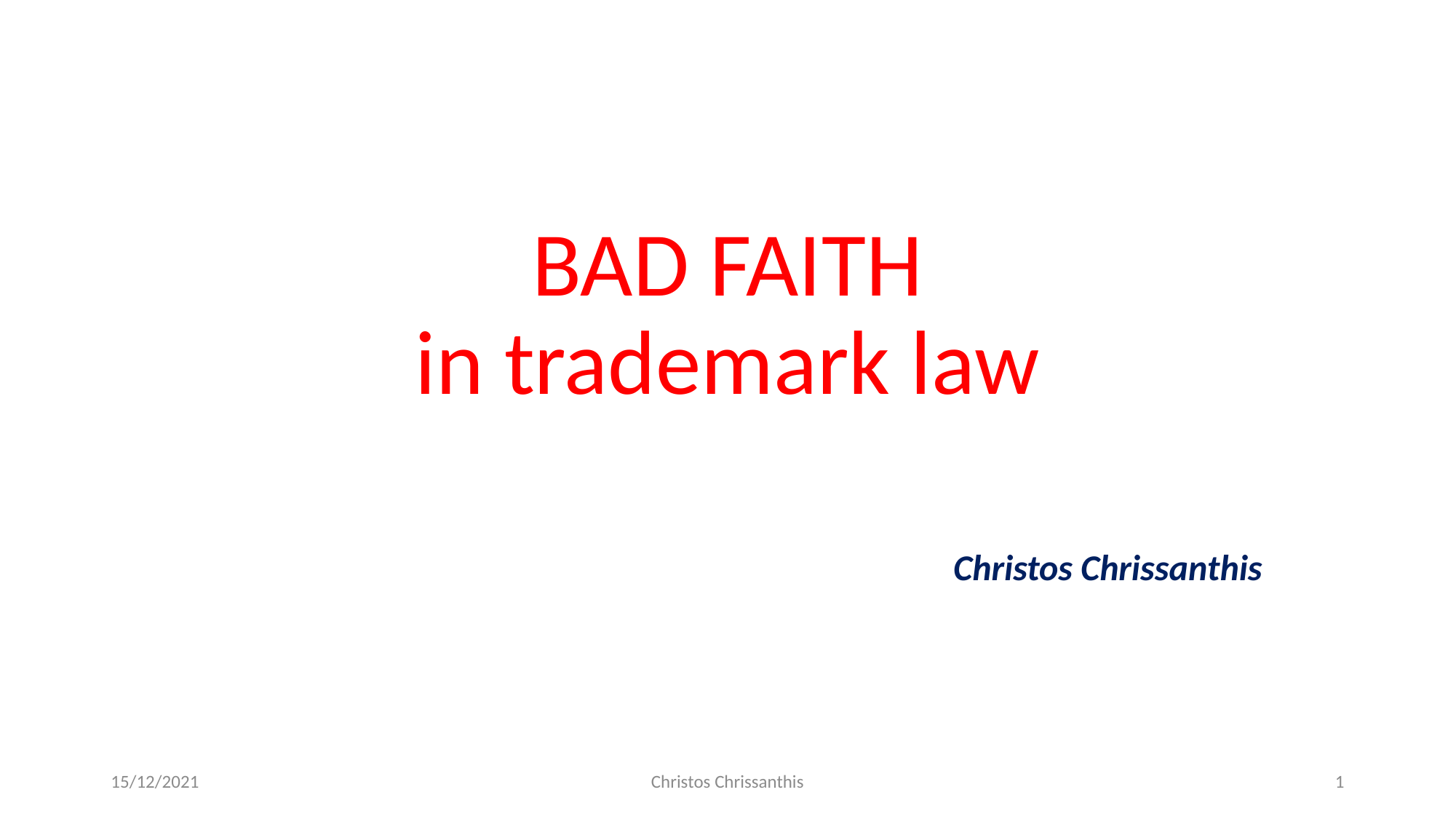

# BAD FAITH in trademark law

Christos Chrissanthis
15/12/2021
Christos Chrissanthis
1